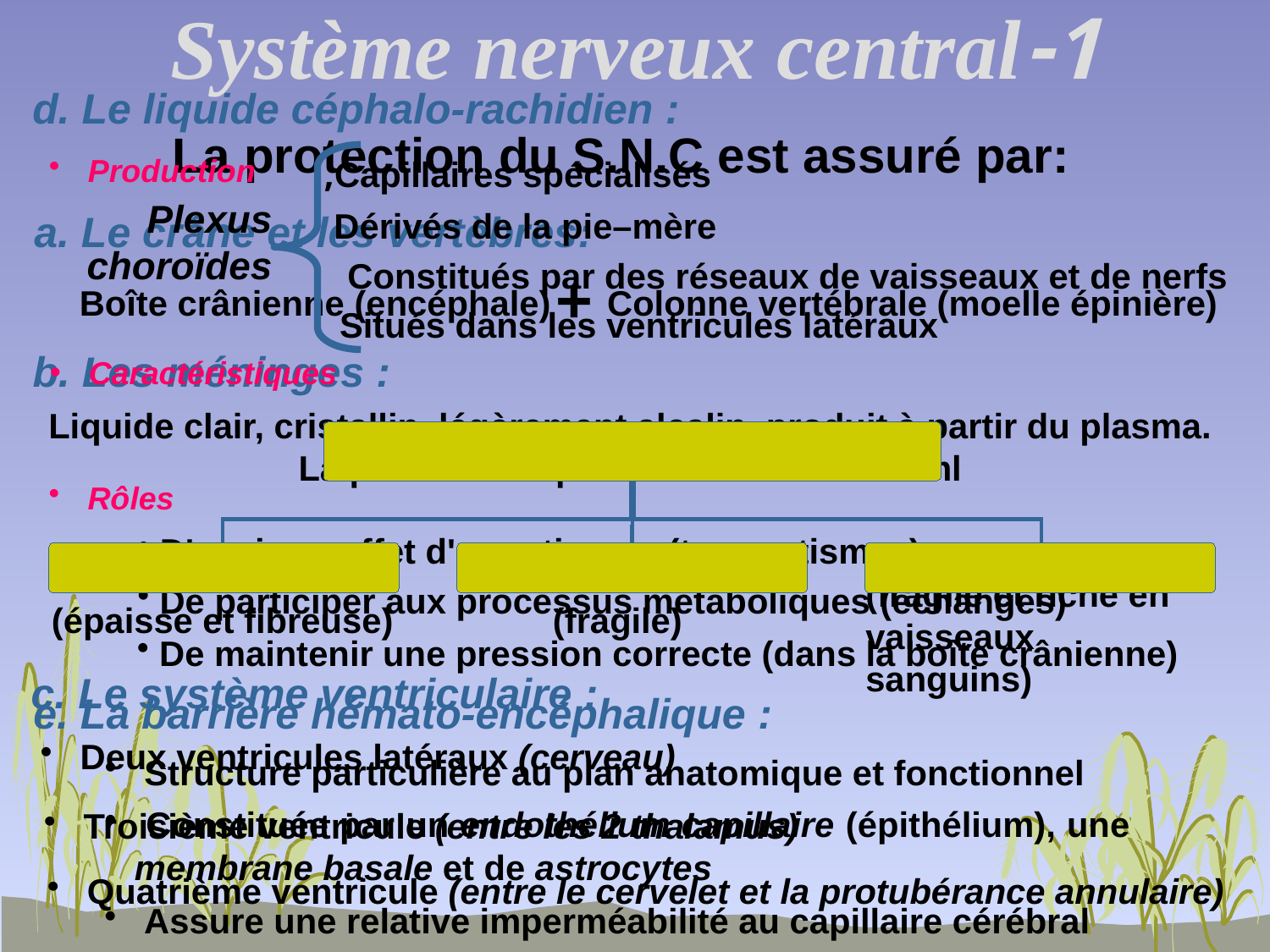

1-Système nerveux central
d. Le liquide céphalo-rachidien :
La protection du S.N.C est assuré par:
 Production

Capillaires spécialisés,
Plexus
choroïdes
Dérivés de la pie–mère
a. Le crâne et les vertèbres:
Constitués par des réseaux de vaisseaux et de nerfs
Boîte crânienne (encéphale)
Colonne vertébrale (moelle épinière)
+
Situés dans les ventricules latéraux
b. Les méninges :
 Caractéristiques
Liquide clair, cristallin, légèrement alcalin, produit à partir du plasma.
La production quotidienne 300 à 500 ml
(épaisse et fibreuse)
(fragile)
(fragile et riche en vaisseaux sanguins)
 Rôles
 D'avoir un effet d'amortisseur (traumatismes)
 De participer aux processus métaboliques (échanges)
 De maintenir une pression correcte (dans la boîte crânienne)
c. Le système ventriculaire :
e. La barrière hémato-encéphalique :
 Deux ventricules latéraux (cerveau)
 Structure particulière au plan anatomique et fonctionnel
 Constituée par un endothélium capillaire (épithélium), une membrane basale et de astrocytes
 Troisième ventricule (entre les 2 thalamus)
 Quatrième ventricule (entre le cervelet et la protubérance annulaire)
 Assure une relative imperméabilité au capillaire cérébral